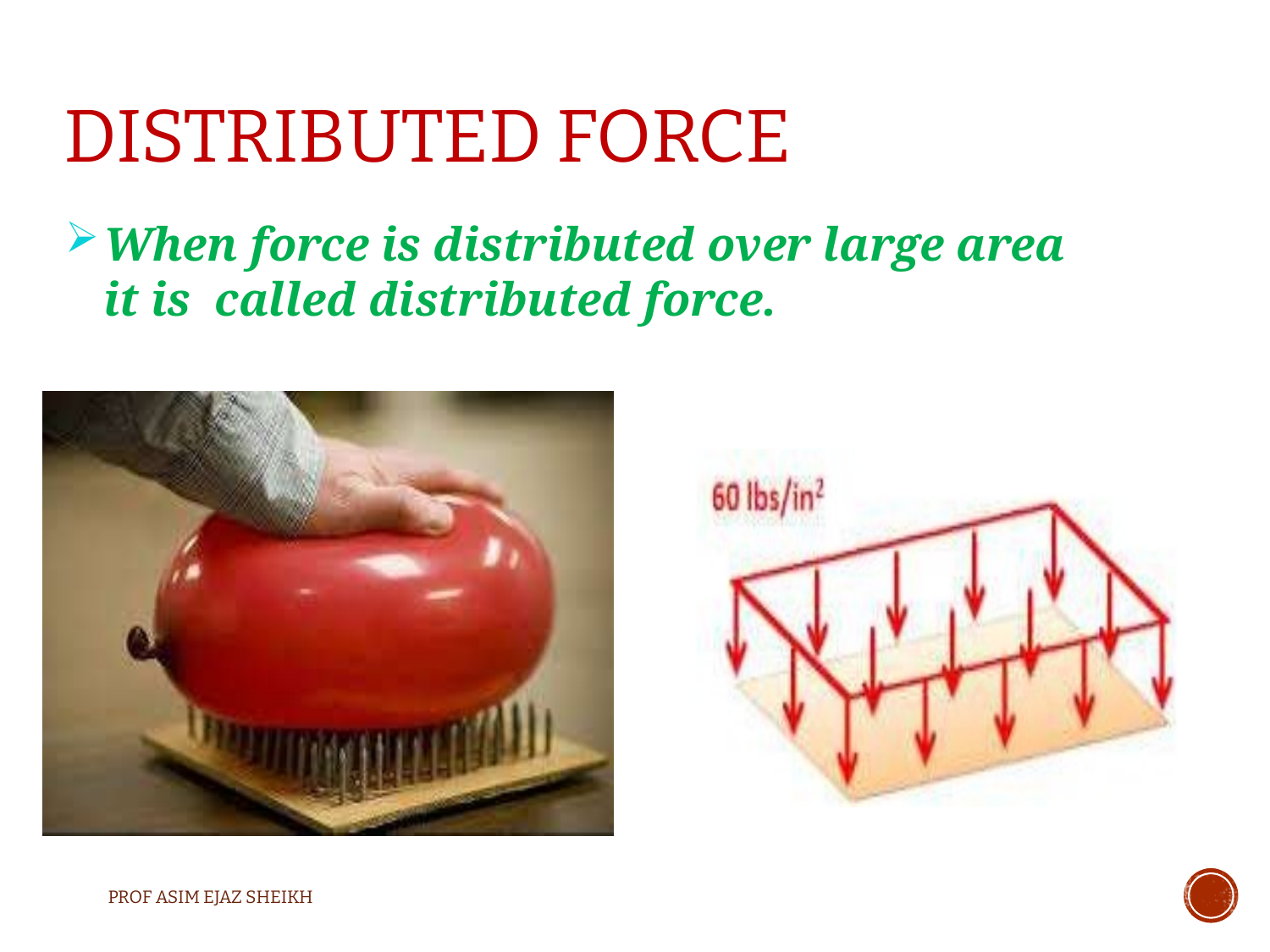

# DISTRIBUTED FORCE
When force is distributed over large area it is  called distributed force.

PROF ASIM EJAZ SHEIKH